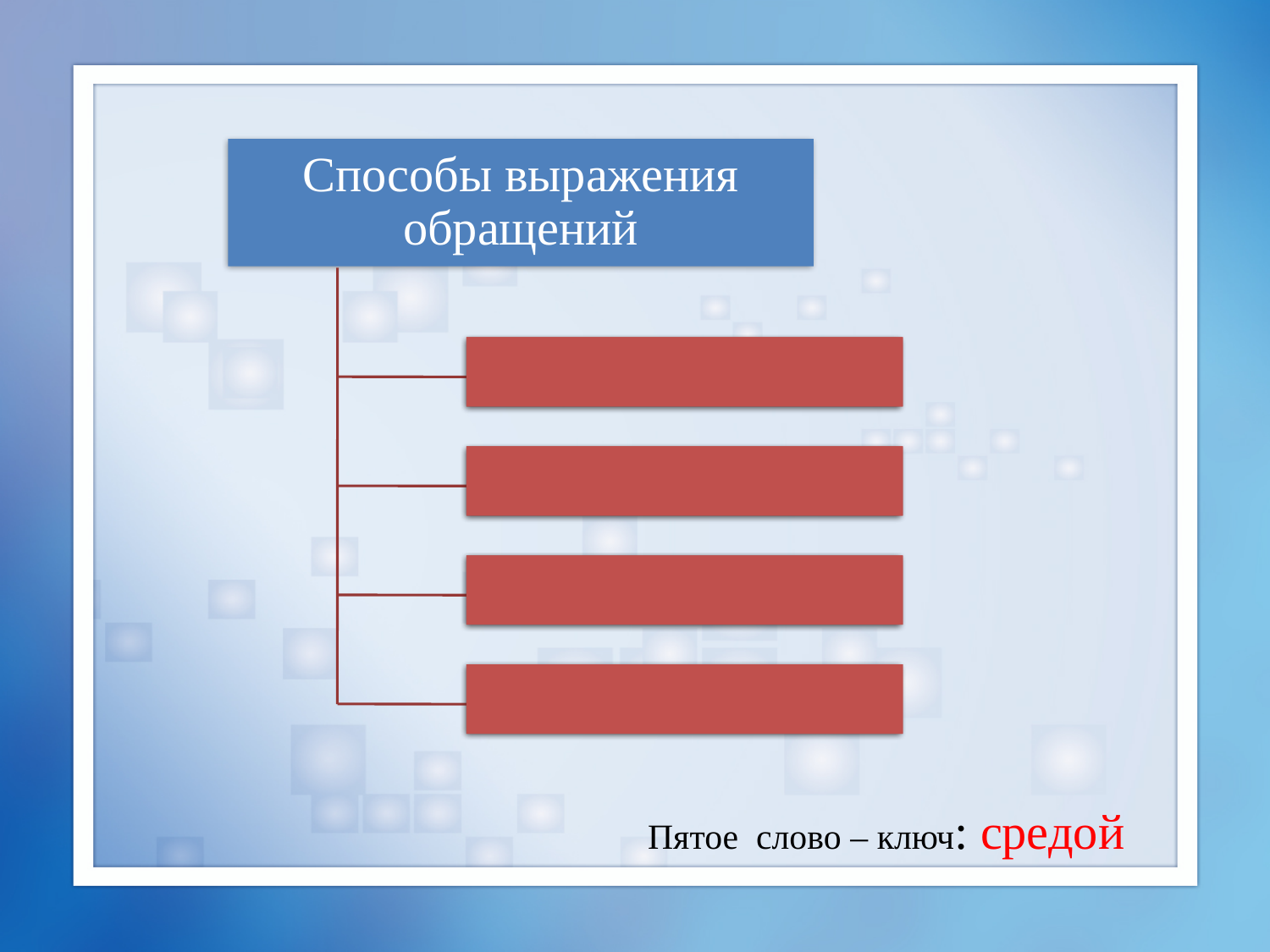

Способы выражения обращений

Существительным

Прилагательным

Причастием

Числительным

Пятое  слово – ключ: средой